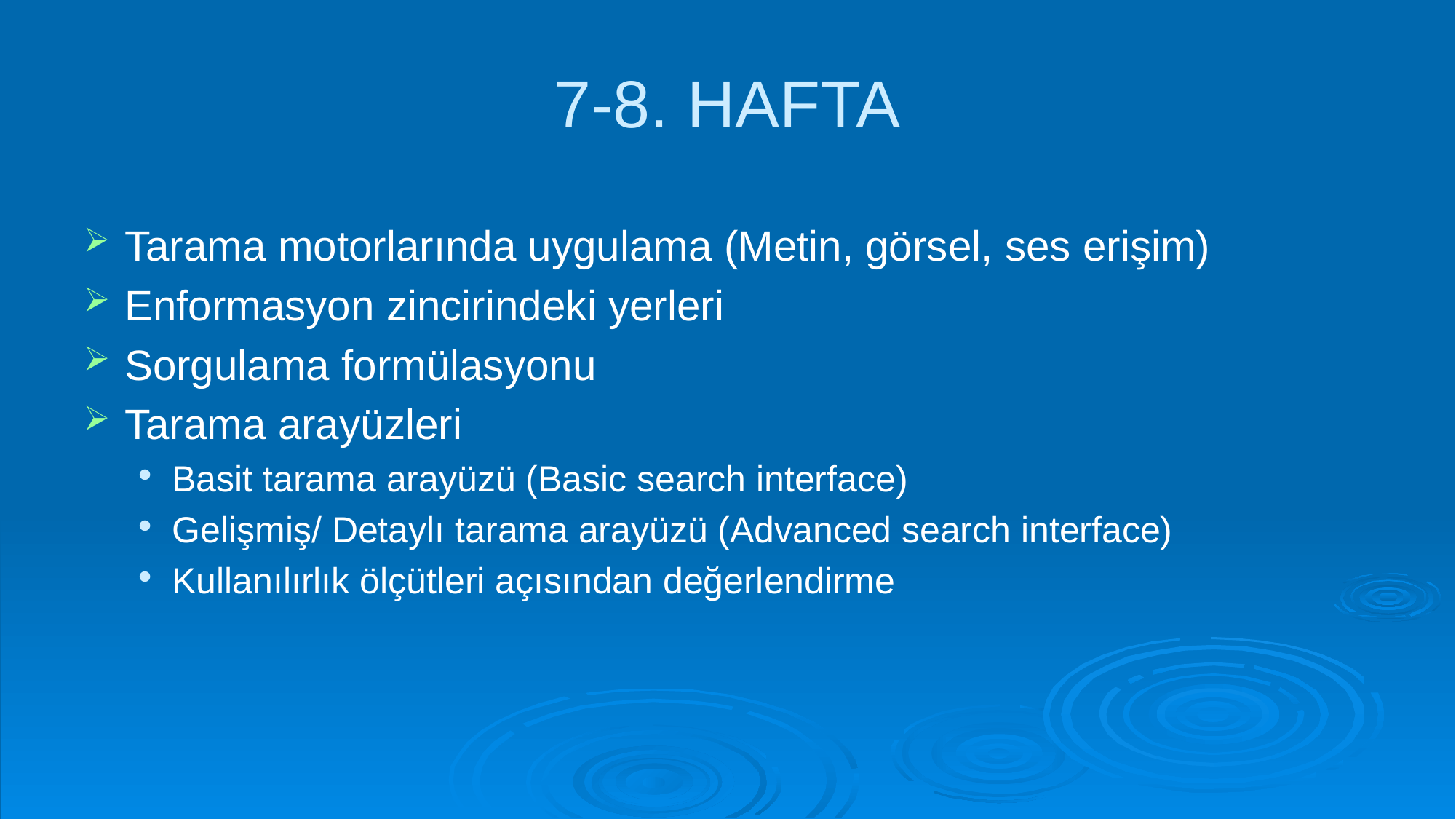

# 7-8. HAFTA
Tarama motorlarında uygulama (Metin, görsel, ses erişim)
Enformasyon zincirindeki yerleri
Sorgulama formülasyonu
Tarama arayüzleri
Basit tarama arayüzü (Basic search interface)
Gelişmiş/ Detaylı tarama arayüzü (Advanced search interface)
Kullanılırlık ölçütleri açısından değerlendirme